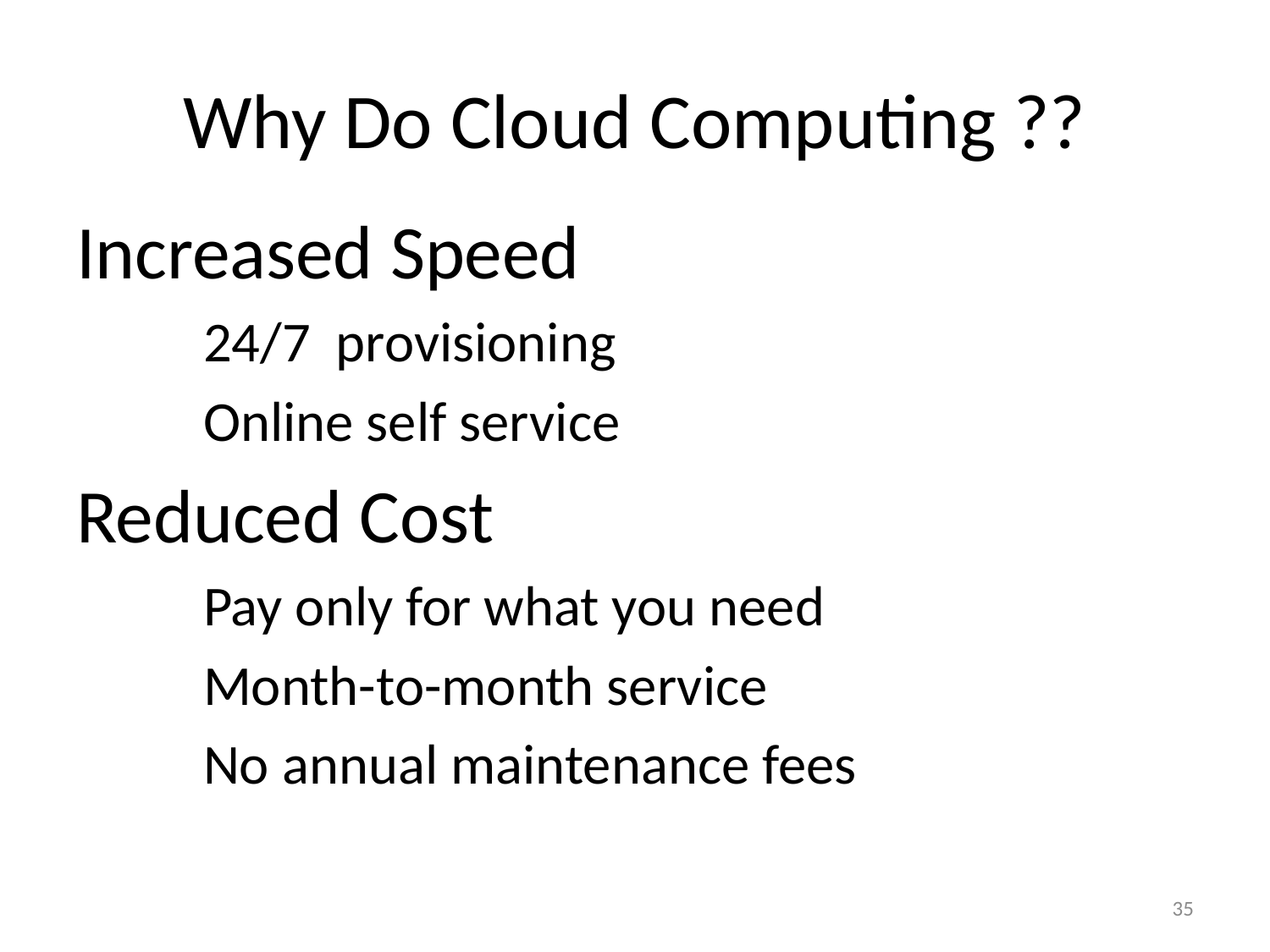

# Why Do Cloud Computing ??
Increased Speed
	24/7  provisioning
	Online self service
Reduced Cost
	Pay only for what you need
	Month-to-month service
	No annual maintenance fees

35